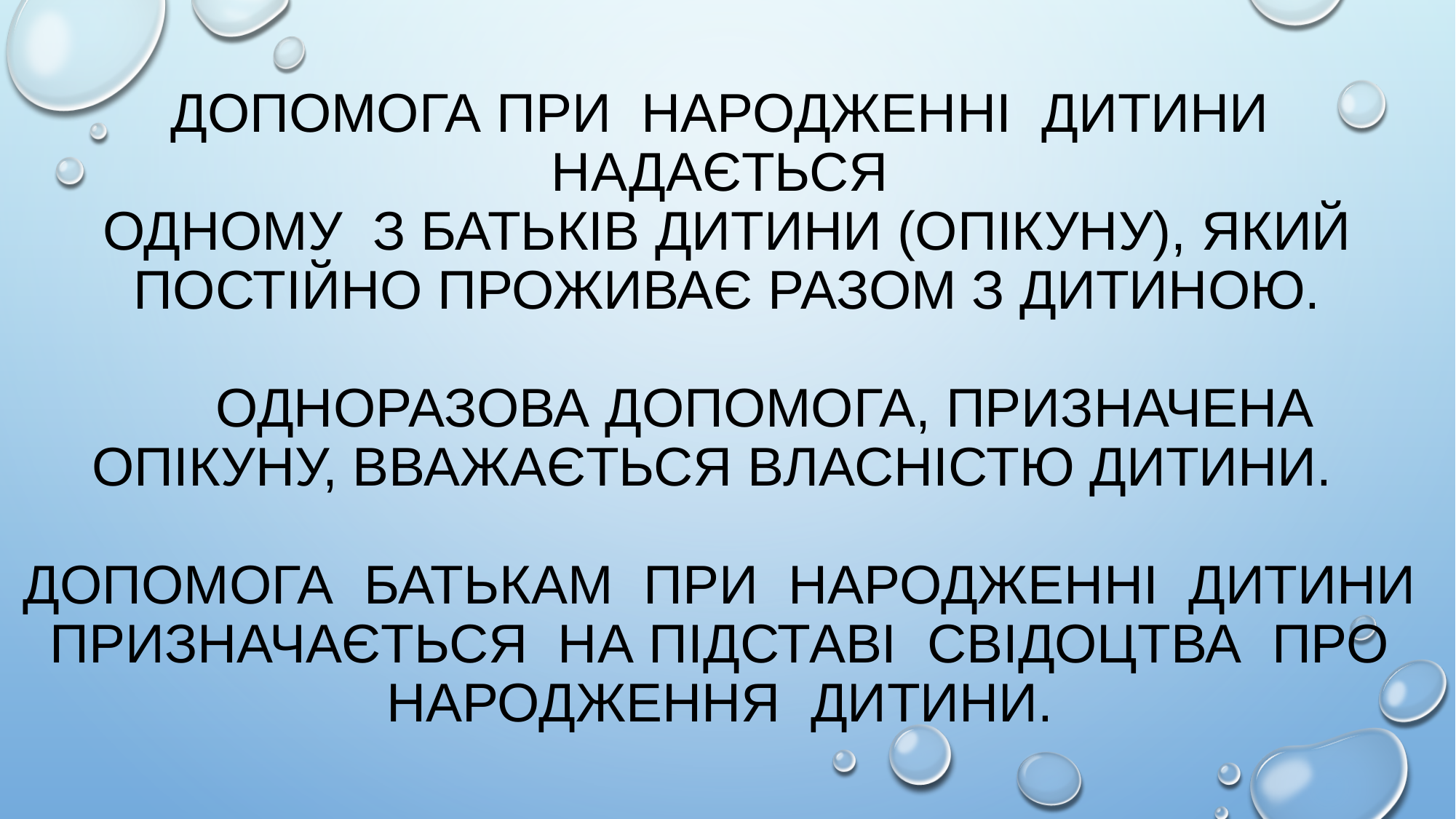

# Допомога при  народженні  дитини  надається одному  з батьків дитини (опікуну), який постійно проживає разом з дитиною. Одноразова допомога, призначена опікуну, вважається власністю дитини. Допомога  батькам  при  народженні  дитини  призначається  на підставі  свідоцтва  про  народження  дитини.